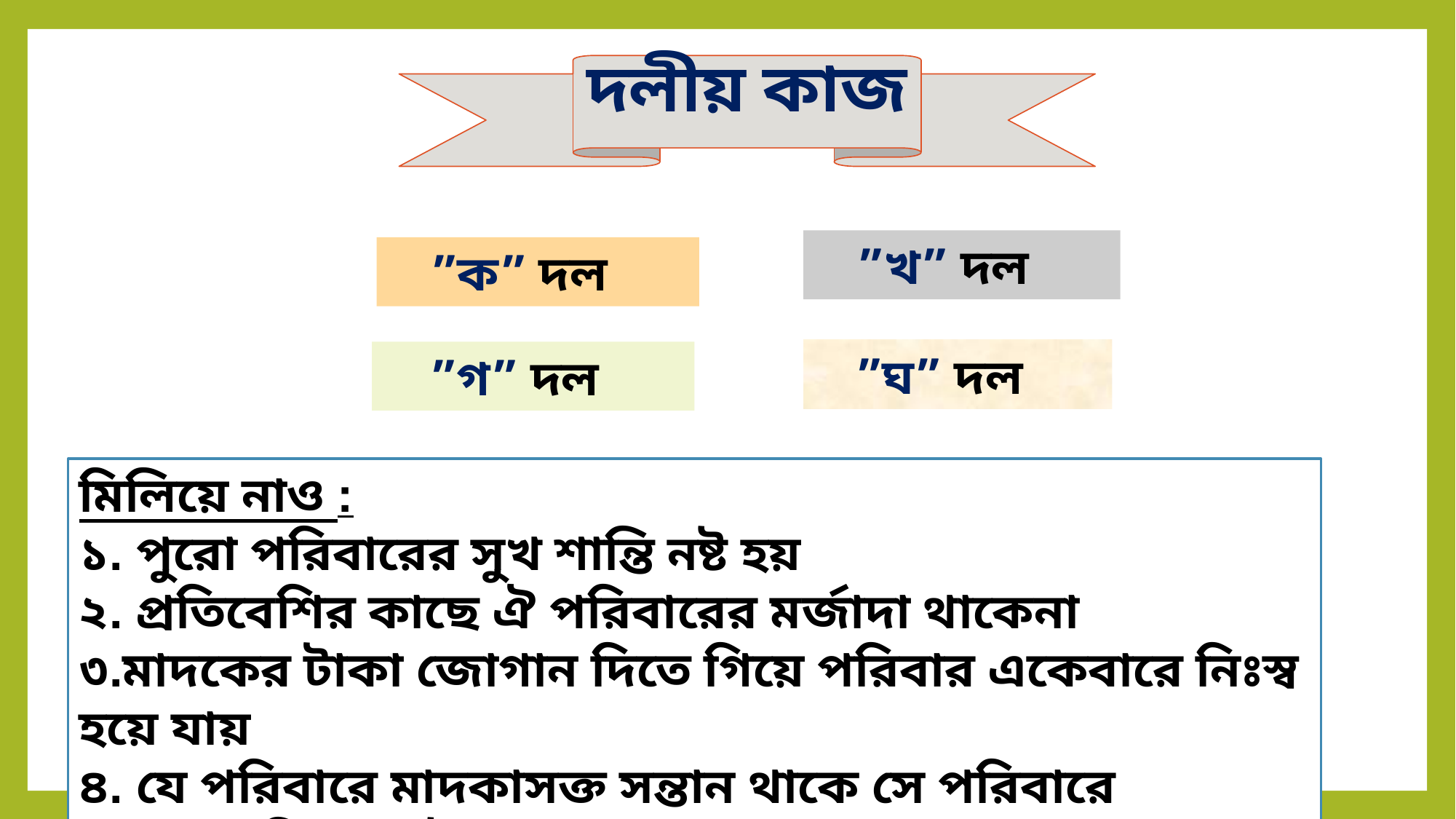

দলীয় কাজ

”খ” দল
”ক” দল
”ঘ” দল
”গ” দল
মিলিয়ে নাও :
১. পুরো পরিবারের সুখ শান্তি নষ্ট হয়
২. প্রতিবেশির কাছে ঐ পরিবারের মর্জাদা থাকেনা
৩.মাদকের টাকা জোগান দিতে গিয়ে পরিবার একেবারে নিঃস্ব হয়ে যায়
৪. যে পরিবারে মাদকাসক্ত সন্তান থাকে সে পরিবারে ঝগড়াঝাটি লেগেই থাকে।
   মাদকাসক্তির প্রভাবে পারিবারিক জীবনে  কী কী সমস্যা সৃষ্টি হচ্ছে? চারটি সমস্যা আলোচনা করে লিখ।